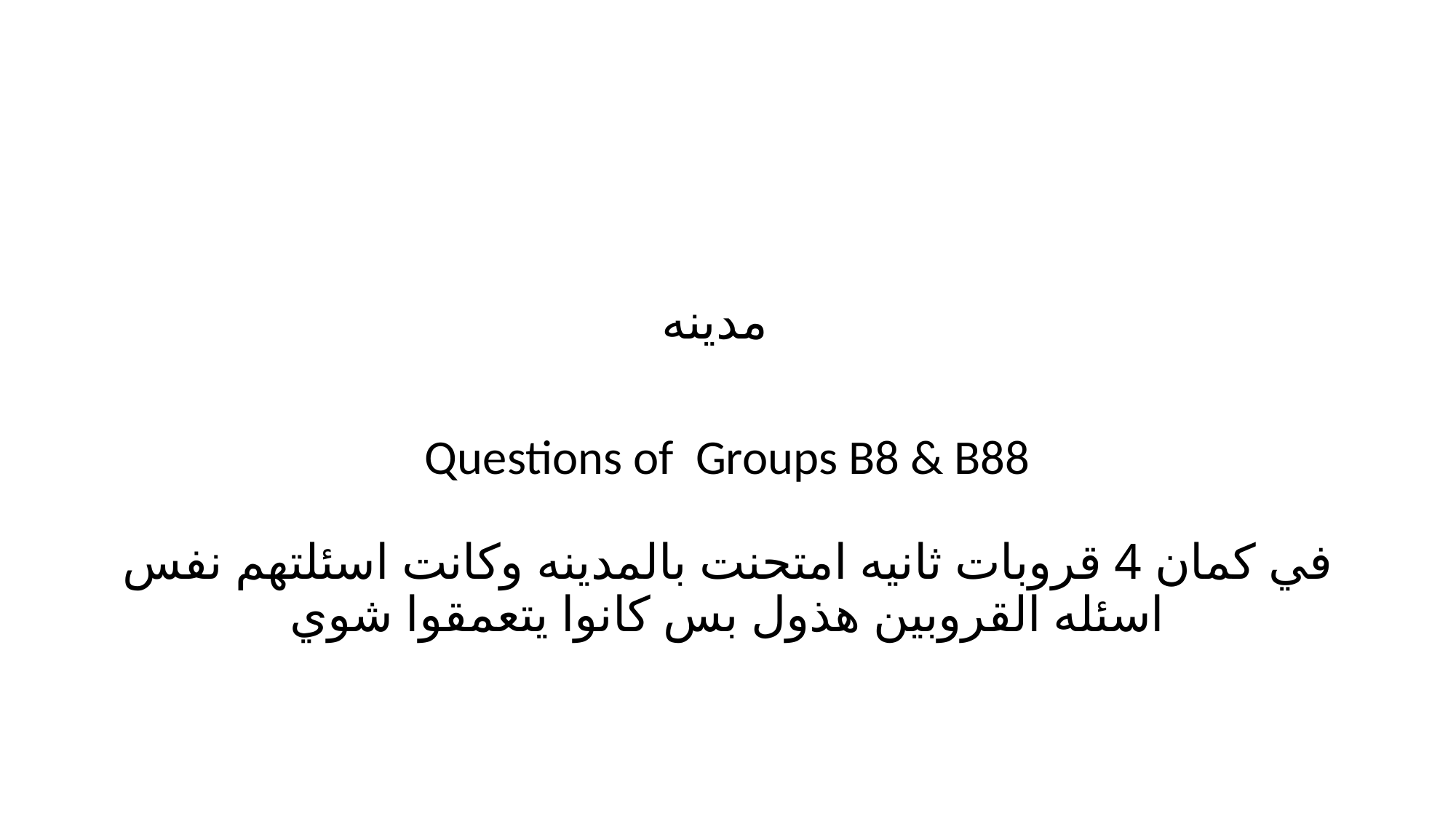

مدينه

Questions of  Groups B8 & B88
في كمان 4 قروبات ثانيه امتحنت بالمدينه وكانت اسئلتهم نفس اسئله القروبين هذول بس كانوا يتعمقوا شوي